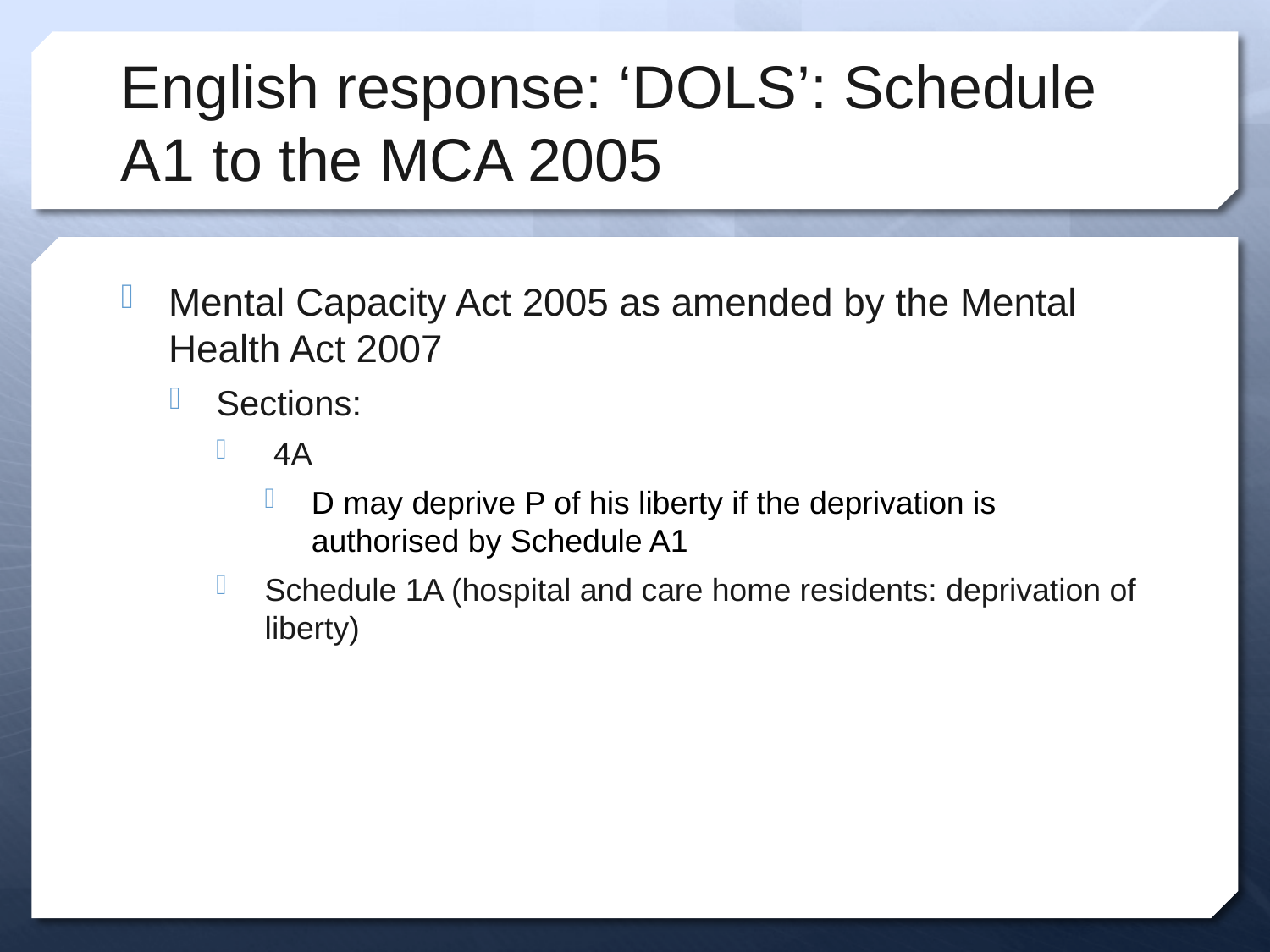

# English response: ‘DOLS’: Schedule A1 to the MCA 2005
Mental Capacity Act 2005 as amended by the Mental Health Act 2007
Sections:
 4A
D may deprive P of his liberty if the deprivation is authorised by Schedule A1
Schedule 1A (hospital and care home residents: deprivation of liberty)